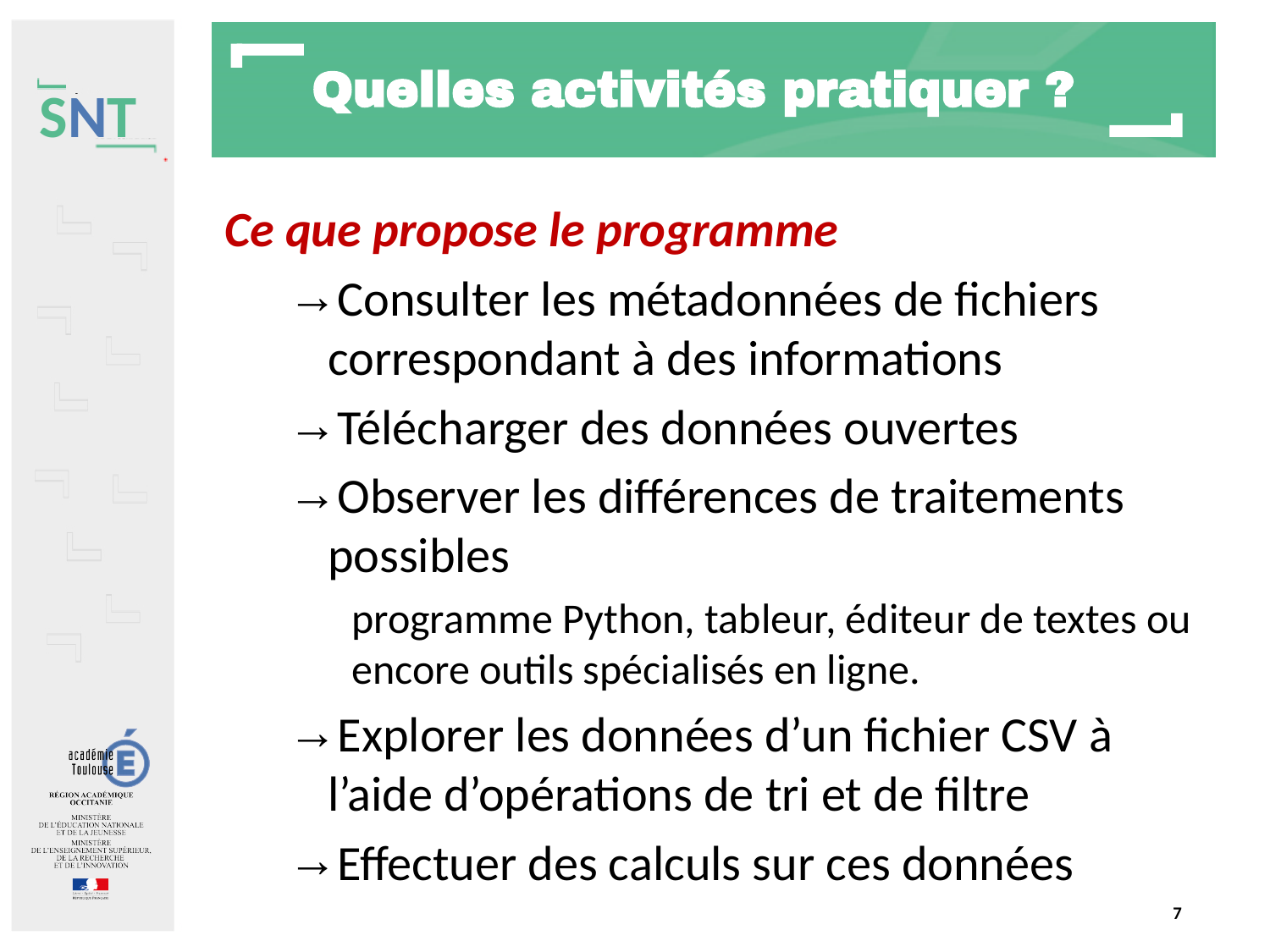

# Quelles activités pratiquer ?
Ce que propose le programme
Consulter les métadonnées de fichiers correspondant à des informations
Télécharger des données ouvertes
Observer les différences de traitements possibles
programme Python, tableur, éditeur de textes ou encore outils spécialisés en ligne.
Explorer les données d’un fichier CSV à l’aide d’opérations de tri et de filtre
Effectuer des calculs sur ces données

7